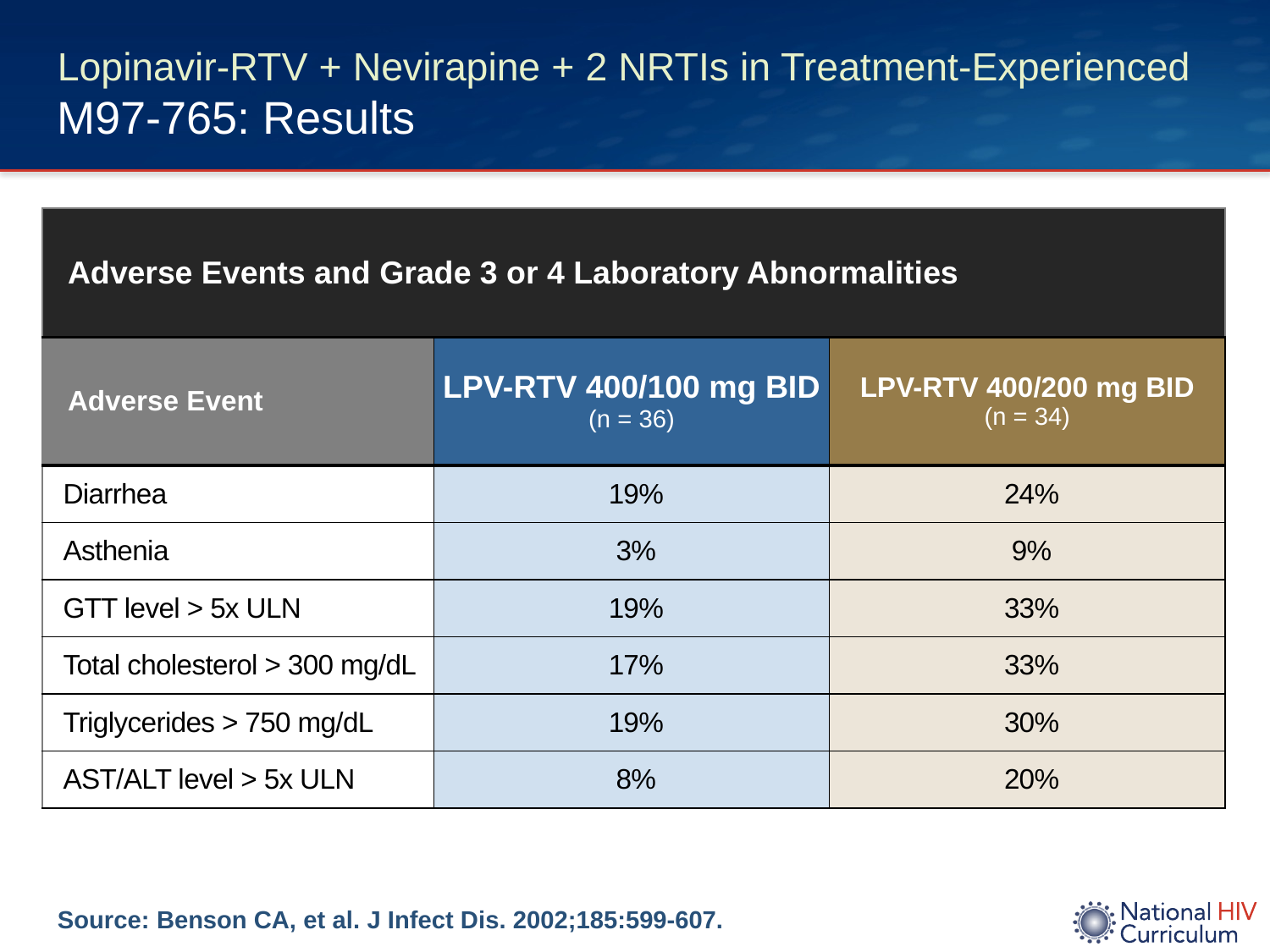

# Lopinavir-RTV + Nevirapine + 2 NRTIs in Treatment-Experienced M97-765: Results
| Adverse Events and Grade 3 or 4 Laboratory Abnormalities |  |  |
| --- | --- | --- |
| Adverse Event | LPV-RTV 400/100 mg BID (n = 36) | LPV-RTV 400/200 mg BID (n = 34) |
| Diarrhea | 19% | 24% |
| Asthenia | 3% | 9% |
| GTT level > 5x ULN | 19% | 33% |
| Total cholesterol > 300 mg/dL | 17% | 33% |
| Triglycerides > 750 mg/dL | 19% | 30% |
| AST/ALT level > 5x ULN | 8% | 20% |
Source: Benson CA, et al. J Infect Dis. 2002;185:599-607.